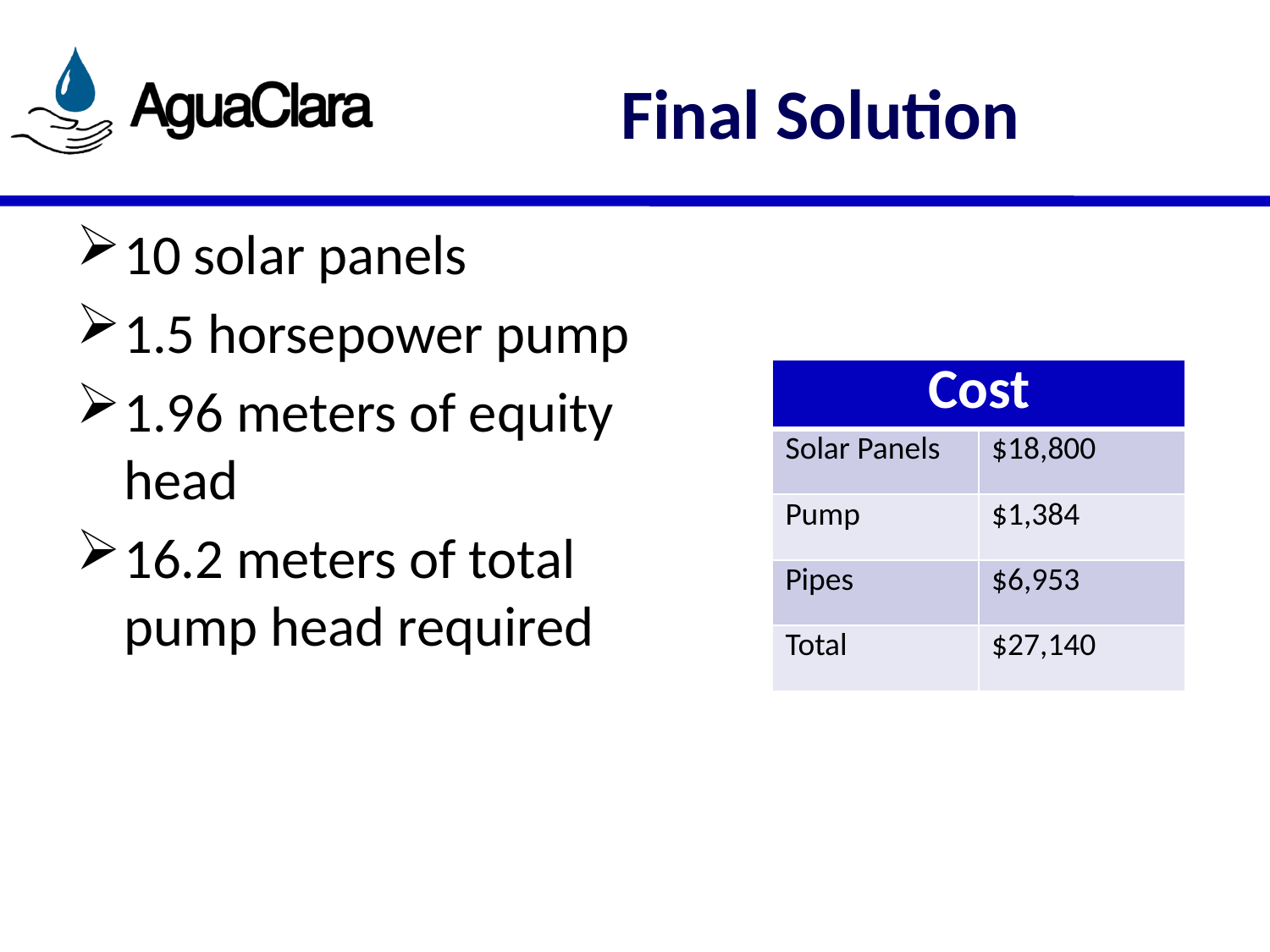

# Final Solution
10 solar panels
1.5 horsepower pump
1.96 meters of equity head
16.2 meters of total pump head required

| Cost |  |
| --- | --- |
| Solar Panels | $18,800 |
| Pump | $1,384 |
| Pipes | $6,953 |
| Total | $27,140 |